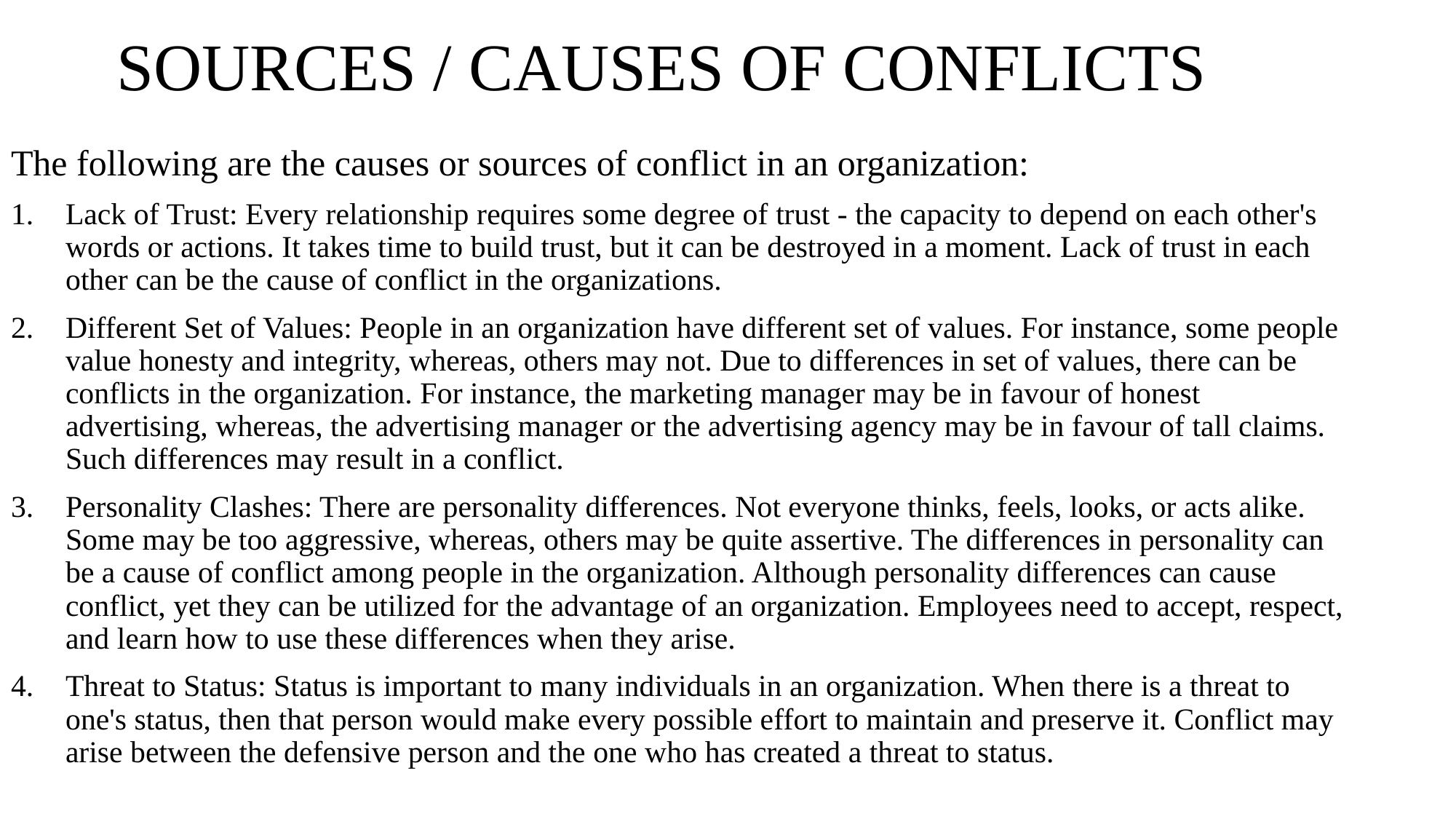

# SOURCES / CAUSES OF CONFLICTS
The following are the causes or sources of conflict in an organization:
Lack of Trust: Every relationship requires some degree of trust - the capacity to depend on each other's words or actions. It takes time to build trust, but it can be destroyed in a moment. Lack of trust in each other can be the cause of conflict in the organizations.
Different Set of Values: People in an organization have different set of values. For instance, some people value honesty and integrity, whereas, others may not. Due to differences in set of values, there can be conflicts in the organization. For instance, the marketing manager may be in favour of honest advertising, whereas, the advertising manager or the advertising agency may be in favour of tall claims. Such differences may result in a conflict.
Personality Clashes: There are personality differences. Not everyone thinks, feels, looks, or acts alike. Some may be too aggressive, whereas, others may be quite assertive. The differences in personality can be a cause of conflict among people in the organization. Although personality differences can cause conflict, yet they can be utilized for the advantage of an organization. Employees need to accept, respect, and learn how to use these differences when they arise.
Threat to Status: Status is important to many individuals in an organization. When there is a threat to one's status, then that person would make every possible effort to maintain and preserve it. Conflict may arise between the defensive person and the one who has created a threat to status.